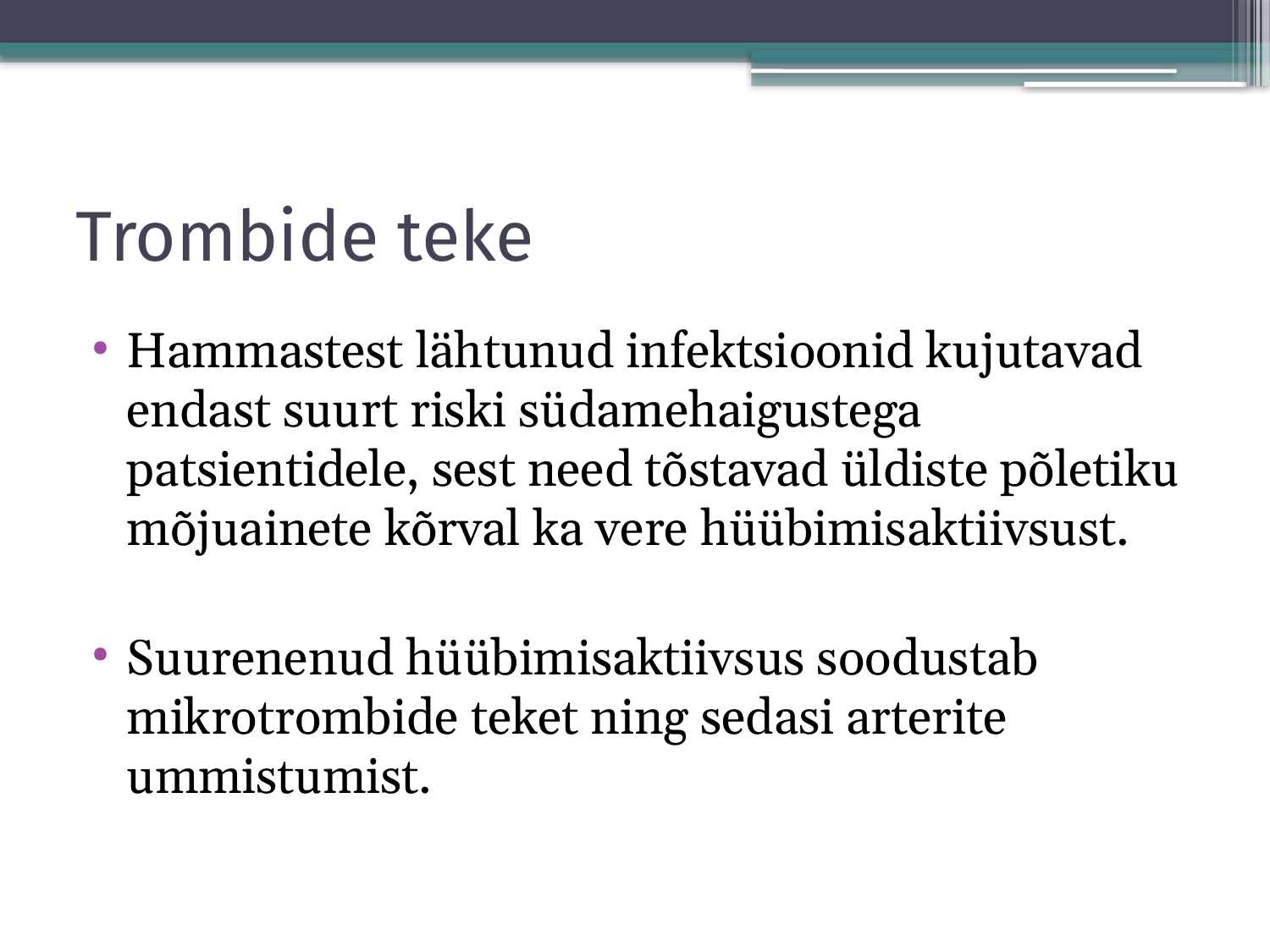

# Trombide teke
Hammastest lähtunud infektsioonid kujutavad endast suurt riski südamehaigustega patsientidele, sest need tõstavad üldiste põletiku mõjuainete kõrval ka vere hüübimisaktiivsust.

Suurenenud hüübimisaktiivsus soodustab mikrotrombide teket ning sedasi arterite ummistumist.